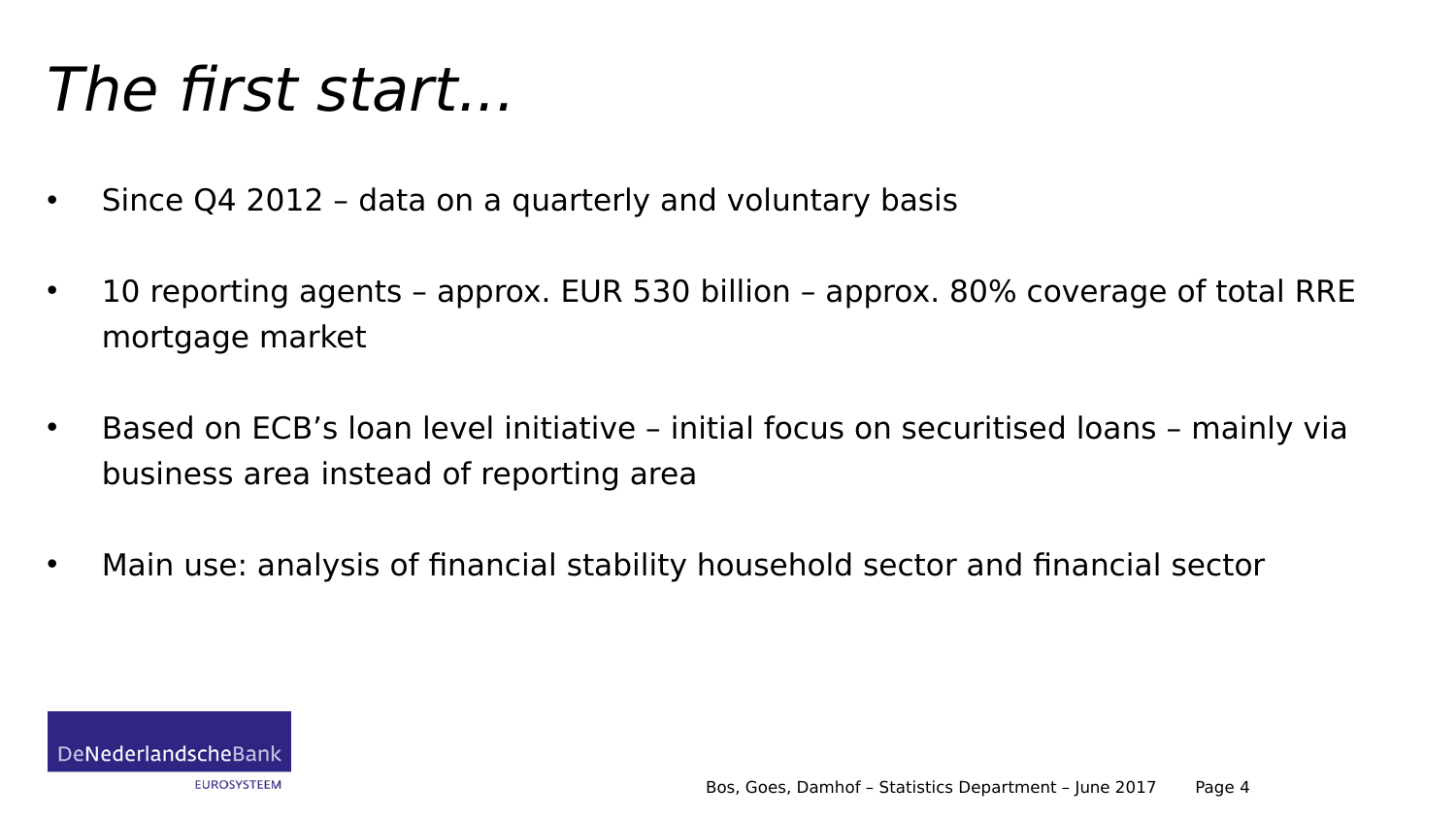

# The first start...
Since Q4 2012 – data on a quarterly and voluntary basis

10 reporting agents – approx. EUR 530 billion – approx. 80% coverage of total RRE mortgage market

Based on ECB’s loan level initiative – initial focus on securitised loans – mainly via business area instead of reporting area

Main use: analysis of financial stability household sector and financial sector

Page 4
Bos, Goes, Damhof – Statistics Department – June 2017